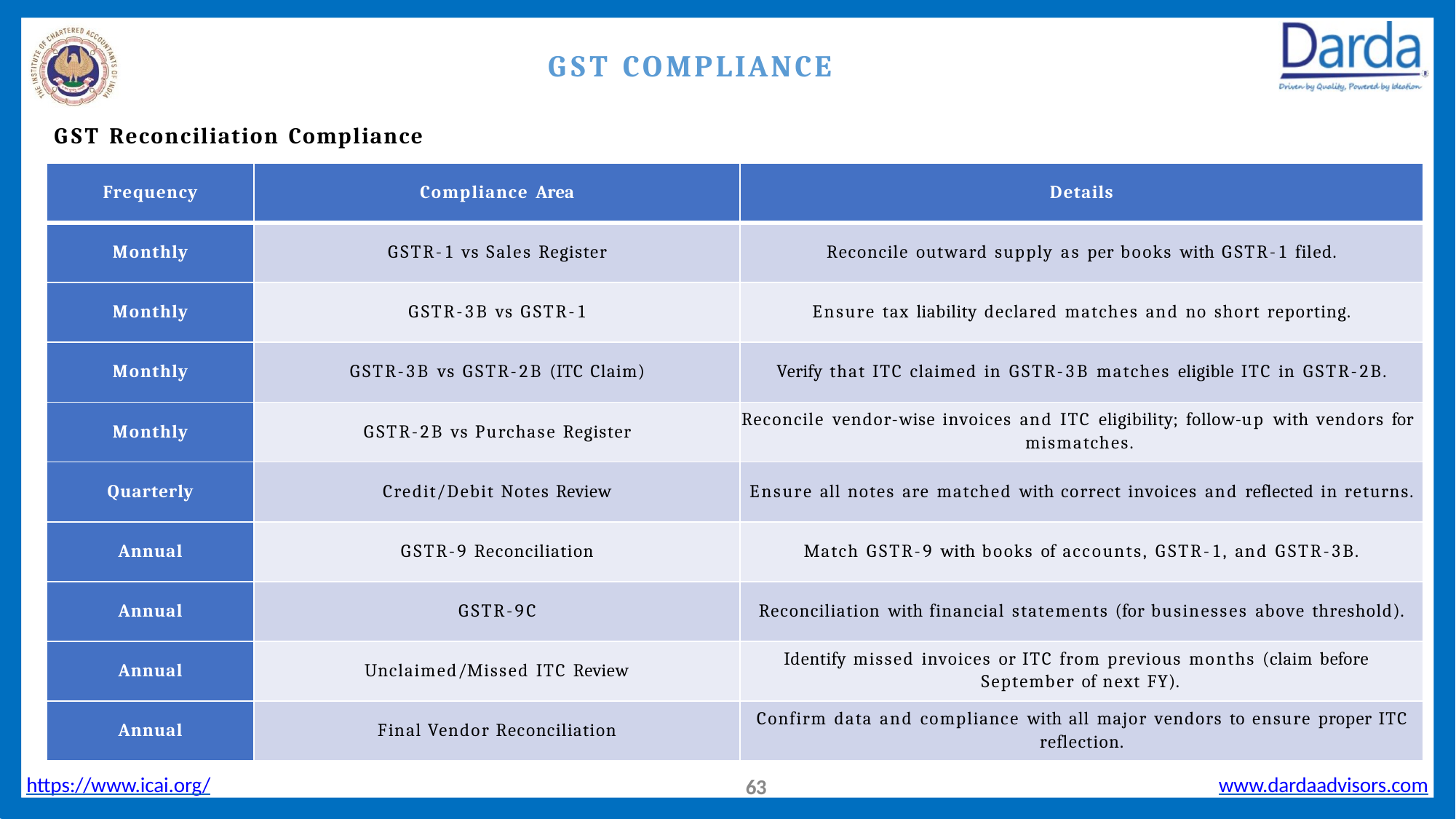

# GST COMPLIANCE
GST Reconciliation Compliance
| Frequency | Compliance Area | Details |
| --- | --- | --- |
| Monthly | GSTR-1 vs Sales Register | Reconcile outward supply as per books with GSTR-1 filed. |
| Monthly | GSTR-3B vs GSTR-1 | Ensure tax liability declared matches and no short reporting. |
| Monthly | GSTR-3B vs GSTR-2B (ITC Claim) | Verify that ITC claimed in GSTR-3B matches eligible ITC in GSTR-2B. |
| Monthly | GSTR-2B vs Purchase Register | Reconcile vendor-wise invoices and ITC eligibility; follow-up with vendors for mismatches. |
| Quarterly | Credit/Debit Notes Review | Ensure all notes are matched with correct invoices and reflected in returns. |
| Annual | GSTR-9 Reconciliation | Match GSTR-9 with books of accounts, GSTR-1, and GSTR-3B. |
| Annual | GSTR-9C | Reconciliation with financial statements (for businesses above threshold). |
| Annual | Unclaimed/Missed ITC Review | Identify missed invoices or ITC from previous months (claim before September of next FY). |
| Annual | Final Vendor Reconciliation | Confirm data and compliance with all major vendors to ensure proper ITC reflection. |
https://www.icai.org/
www.dardaadvisors.com
63